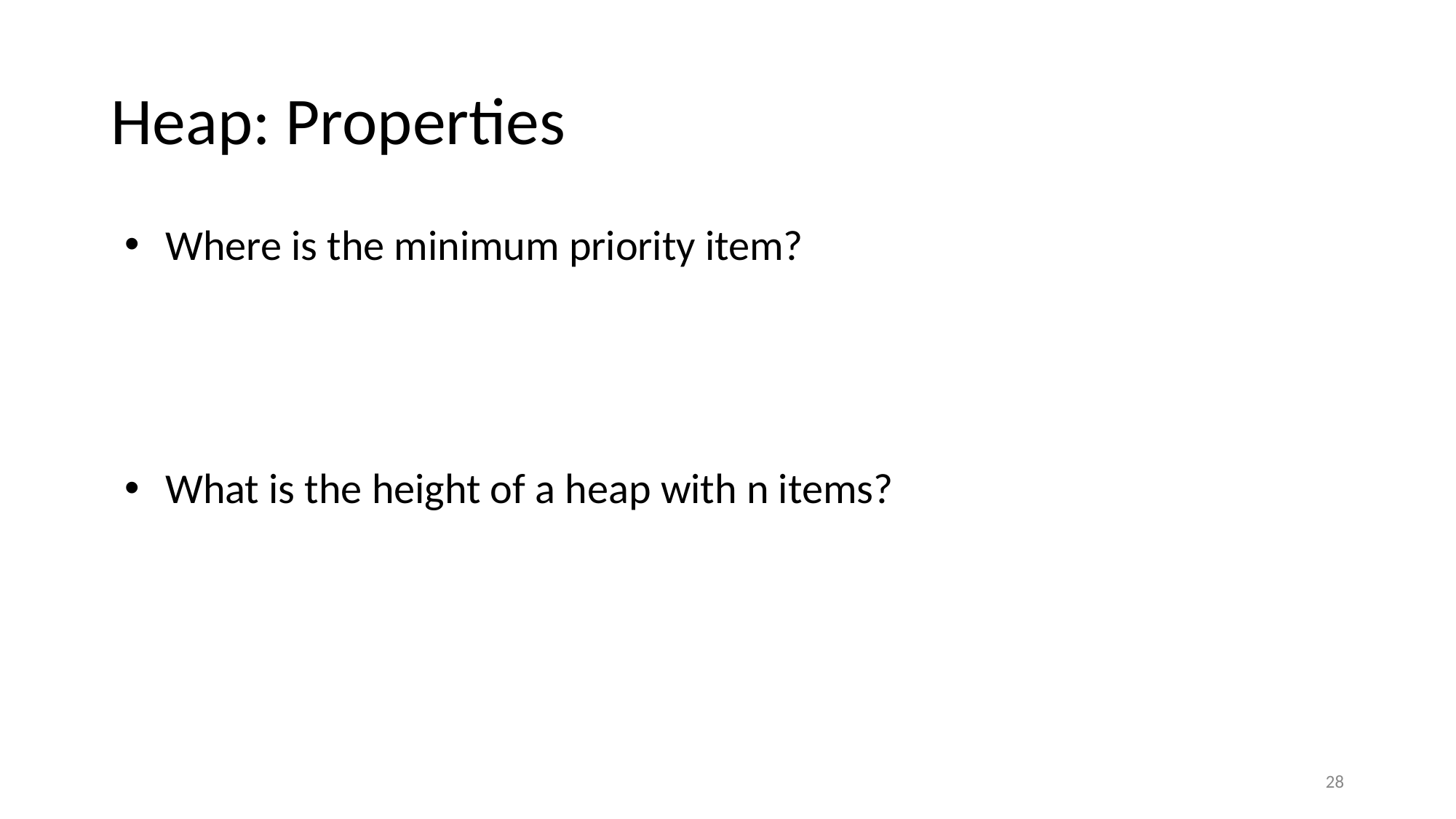

# Heap: Properties
Where is the minimum priority item?

What is the height of a heap with n items?

28